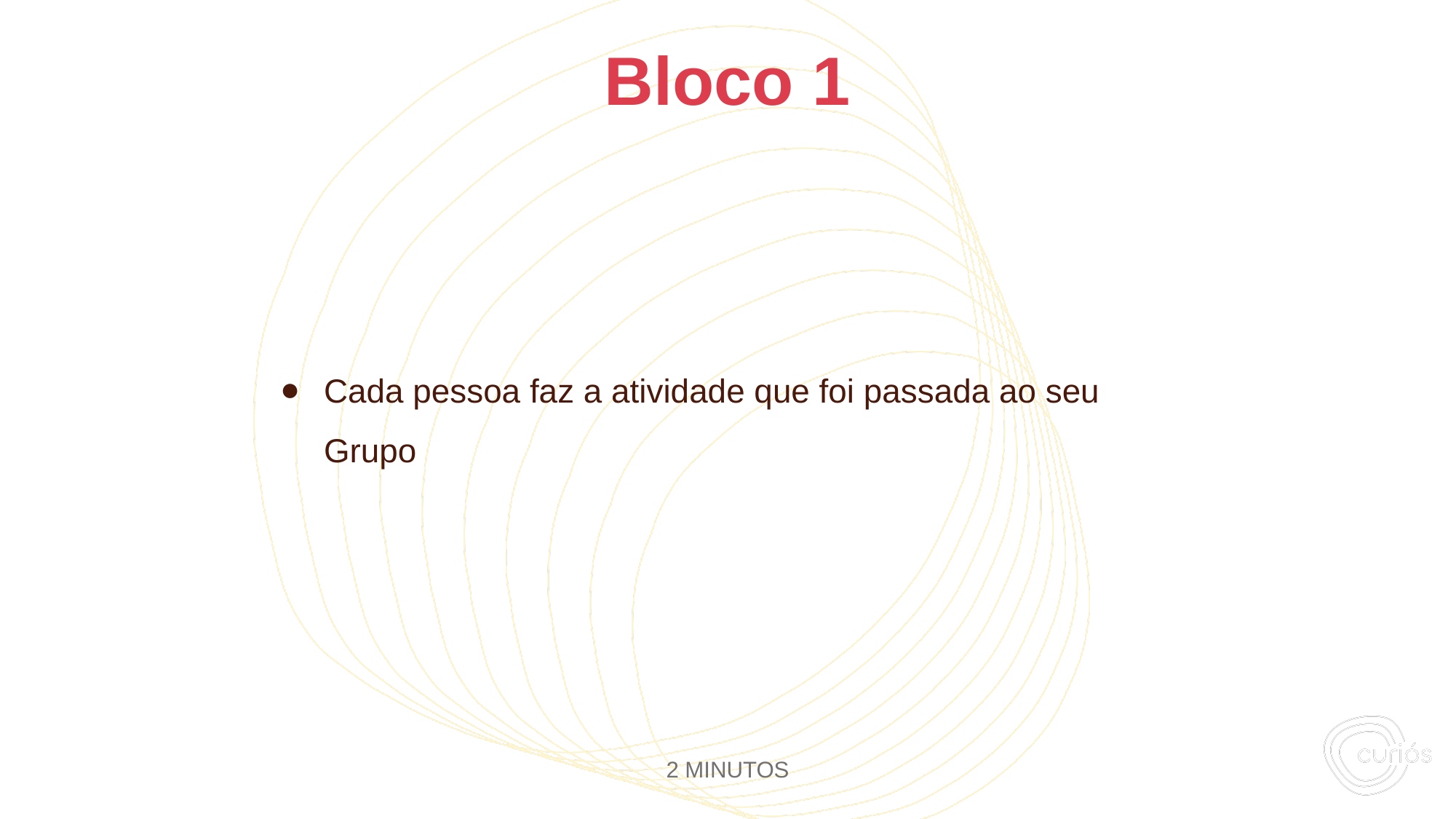

Cada pessoa faz a atividade que foi passada ao seu Grupo
# Bloco 1
2 MINUTOS